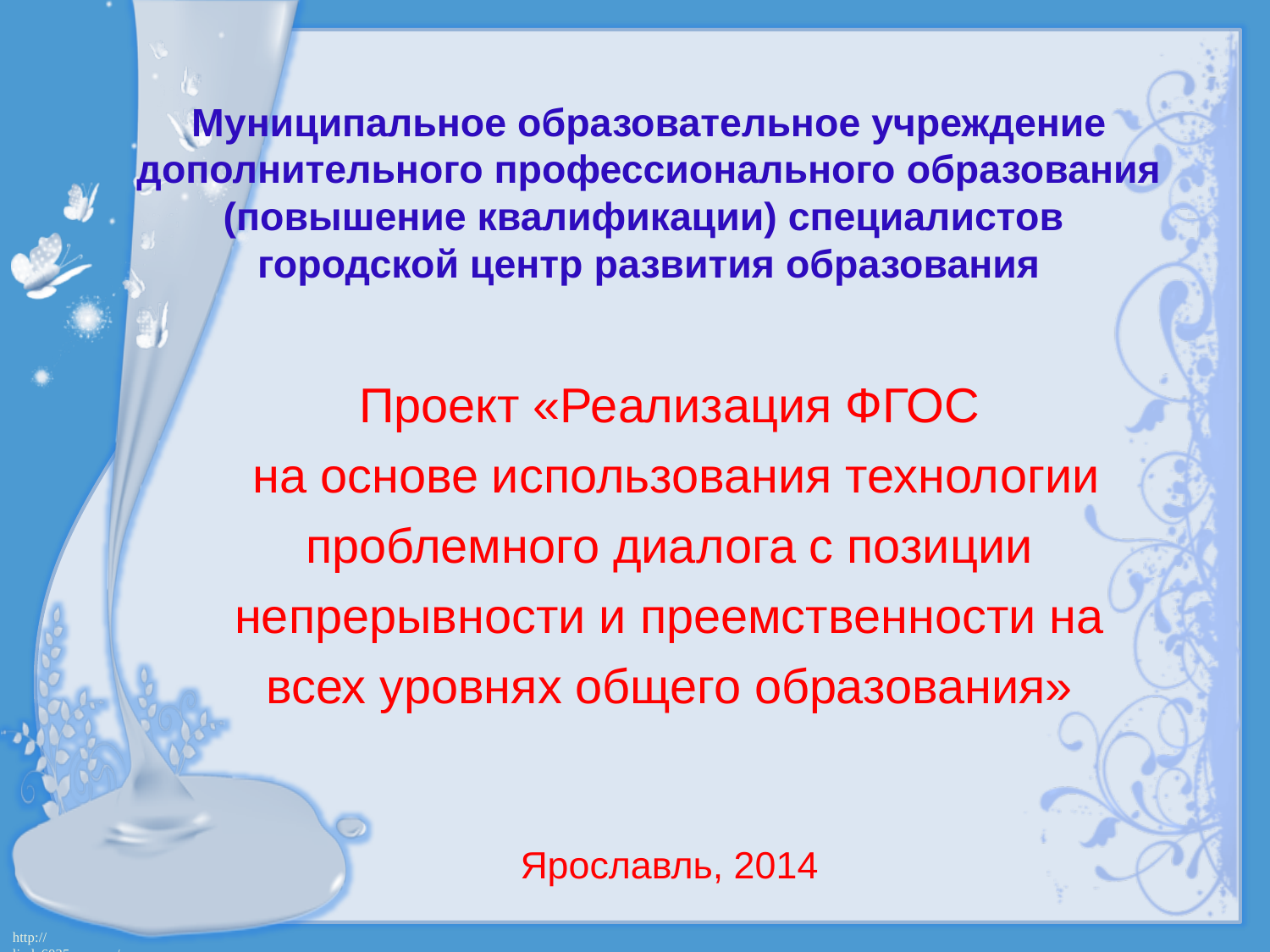

# Муниципальное образовательное учреждение дополнительного профессионального образования (повышение квалификации) специалистов городской центр развития образования

Проект «Реализация ФГОС
 на основе использования технологии проблемного диалога с позиции непрерывности и преемственности на всех уровнях общего образования»

Ярославль, 2014